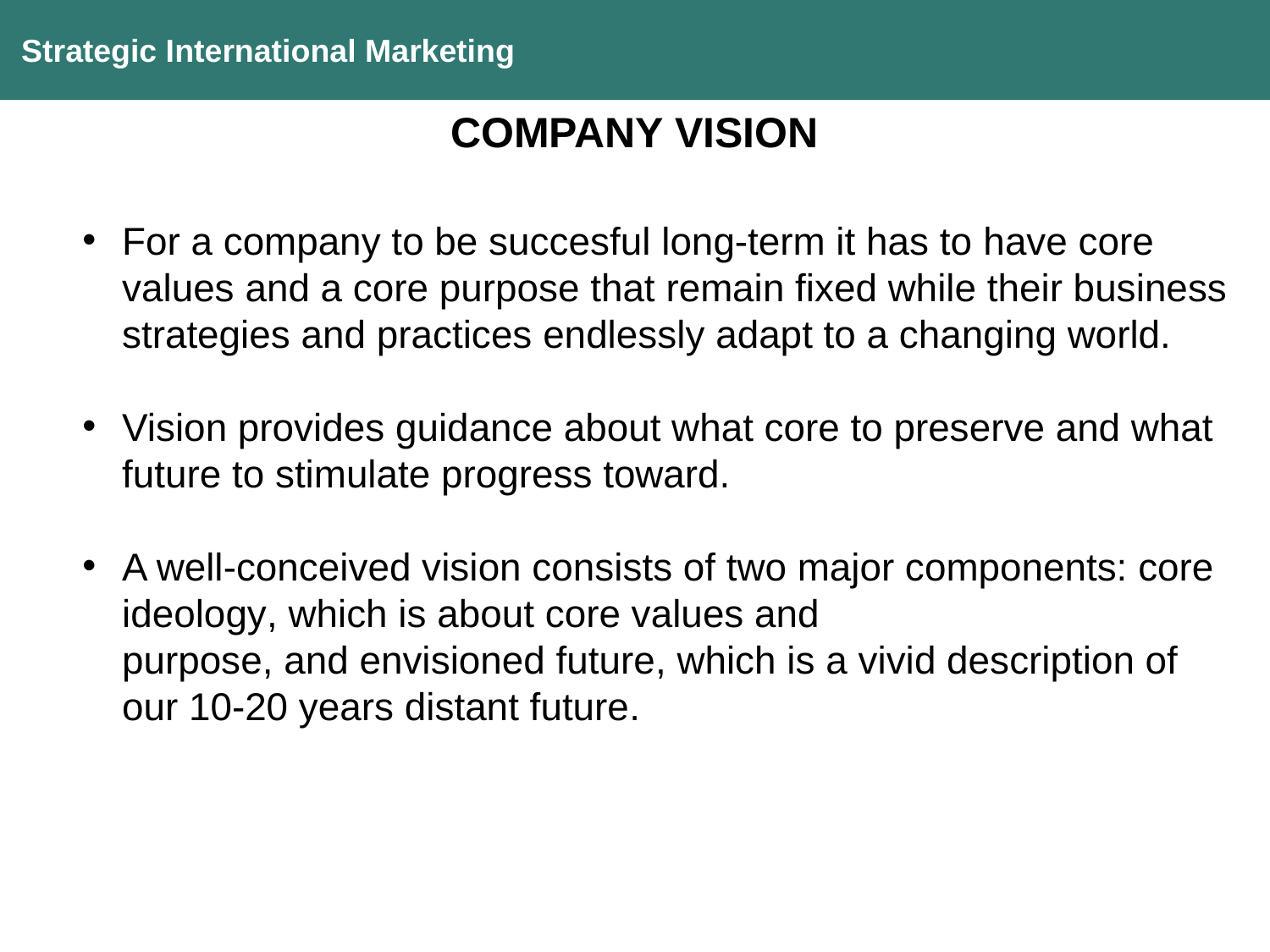

Strategic International Marketing
COMPANY VISION
For a company to be succesful long-term it has to have core values and a core purpose that remain fixed while their business strategies and practices endlessly adapt to a changing world.

Vision provides guidance about what core to preserve and what future to stimulate progress toward.

A well-conceived vision consists of two major components: core ideology, which is about core values and purpose, and envisioned future, which is a vivid description of our 10-20 years distant future.